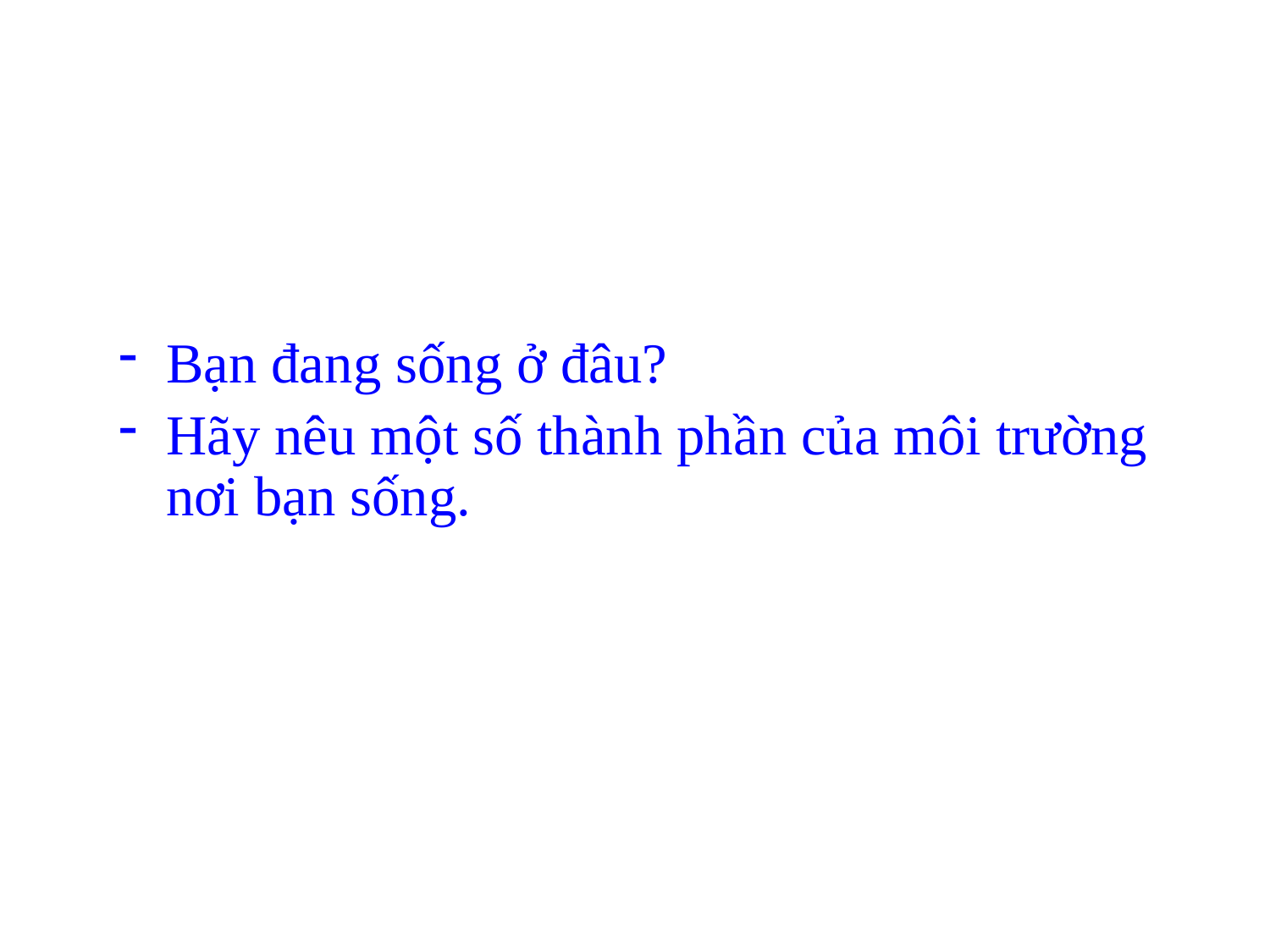

Bạn đang sống ở đâu?
Hãy nêu một số thành phần của môi trường nơi bạn sống.